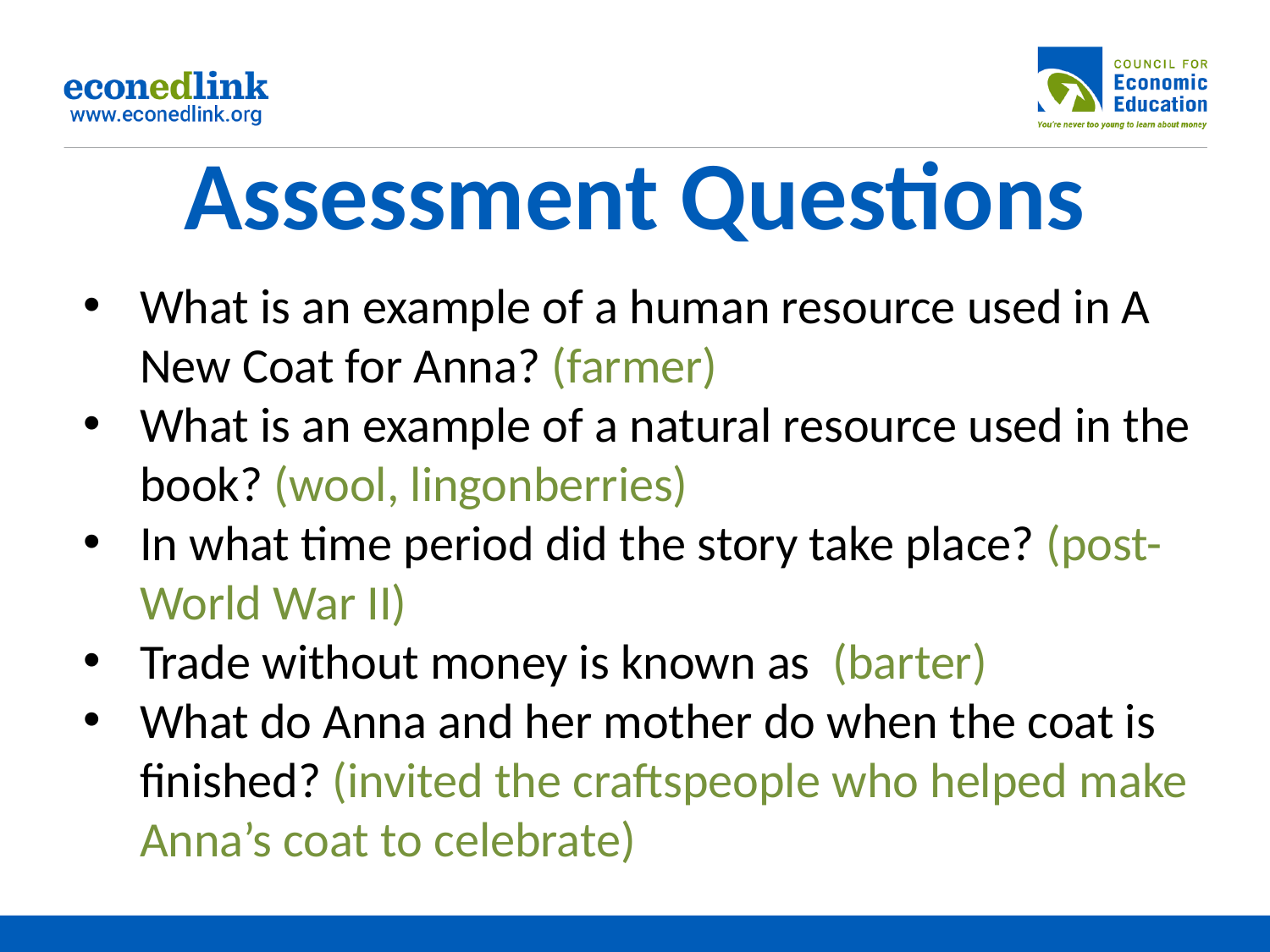

# Assessment Questions
What is an example of a human resource used in A New Coat for Anna? (farmer)
What is an example of a natural resource used in the book? (wool, lingonberries)
In what time period did the story take place? (post-World War II)
Trade without money is known as  (barter)
What do Anna and her mother do when the coat is finished? (invited the craftspeople who helped make Anna’s coat to celebrate)